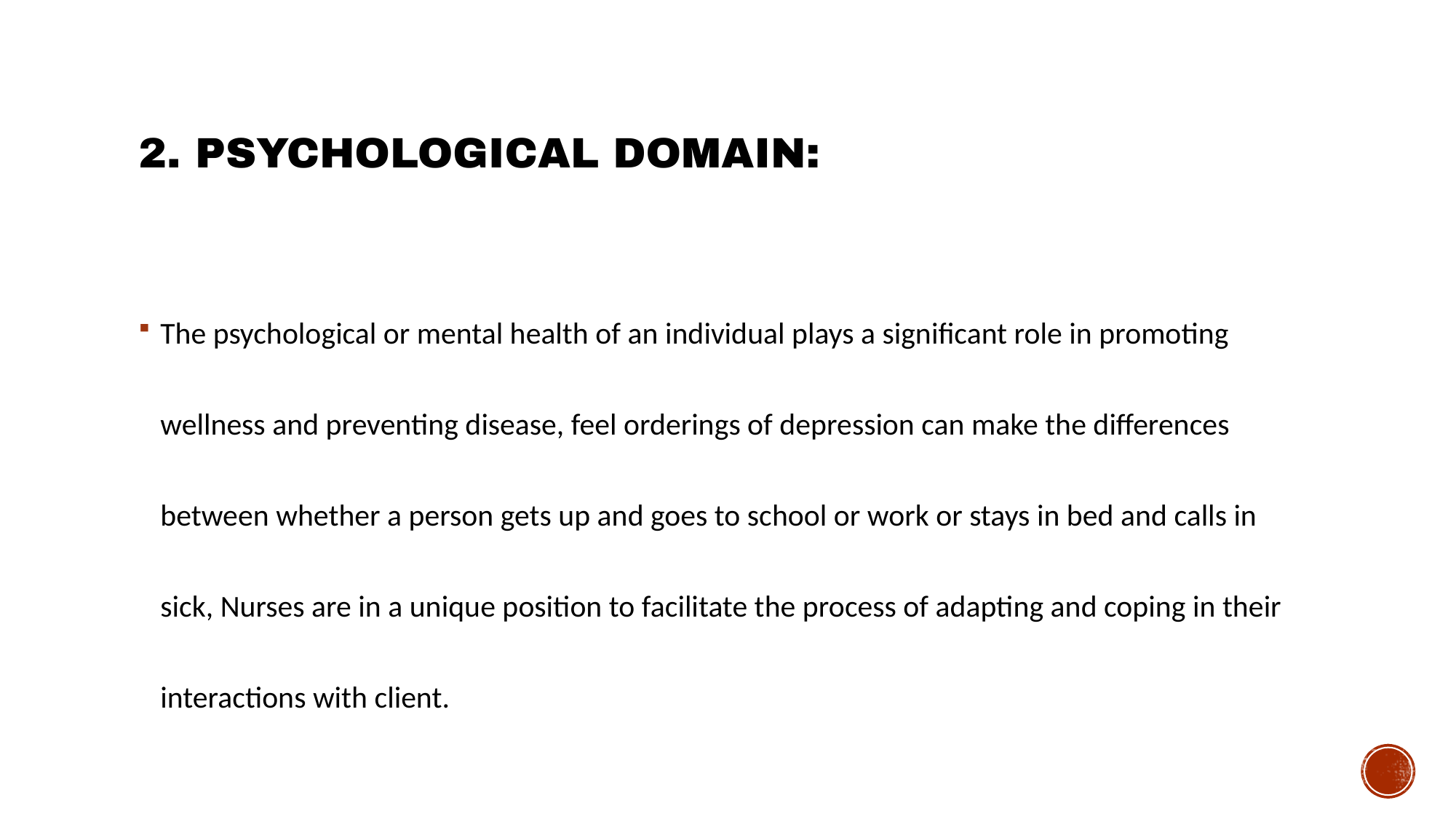

# 2. Psychological Domain:
The psychological or mental health of an individual plays a significant role in promoting wellness and preventing disease, feel orderings of depression can make the differences between whether a person gets up and goes to school or work or stays in bed and calls in sick, Nurses are in a unique position to facilitate the process of adapting and coping in their interactions with client.